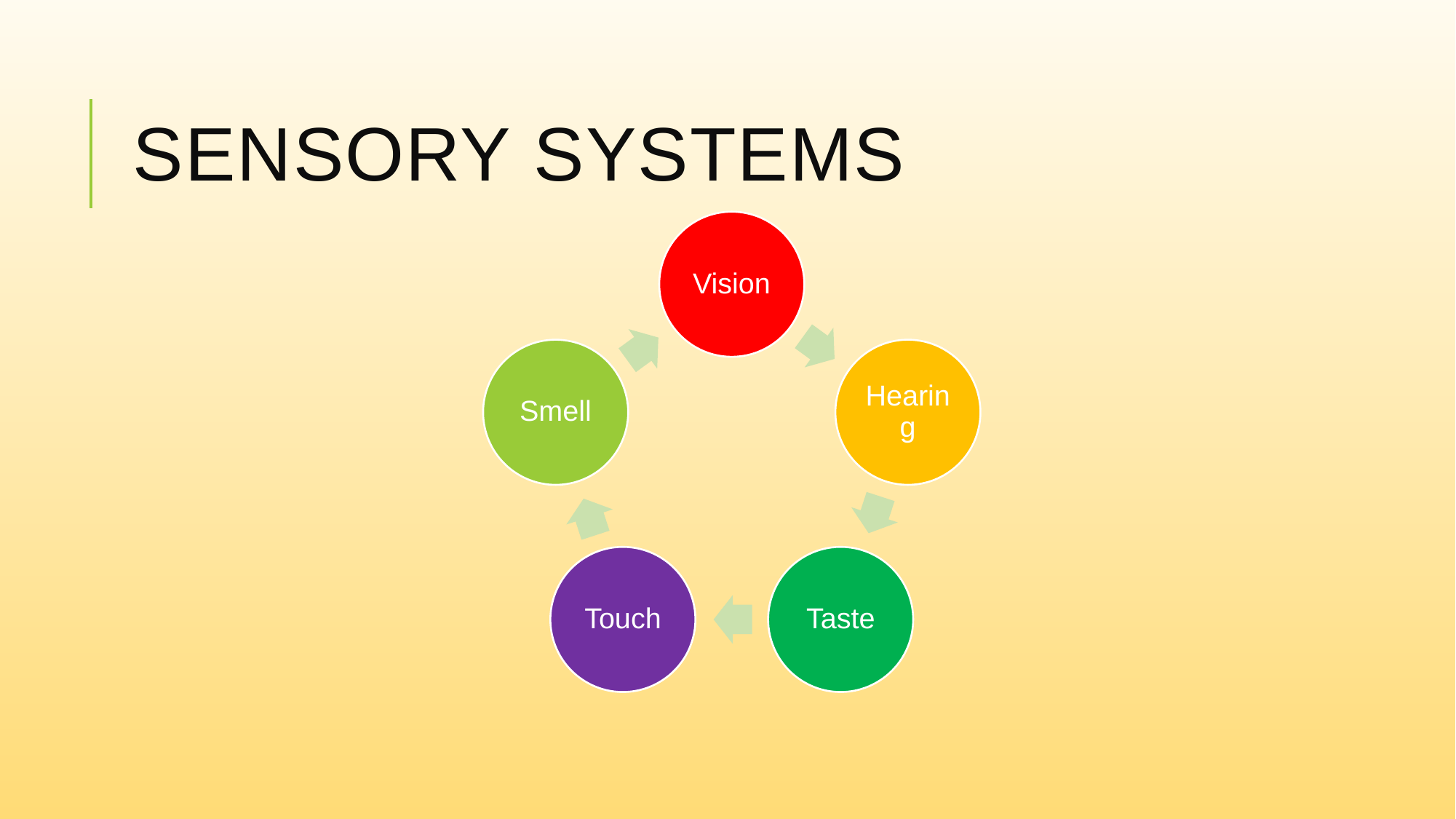

# Sensory systems
Vision

Hearing

Taste

Touch

Smell